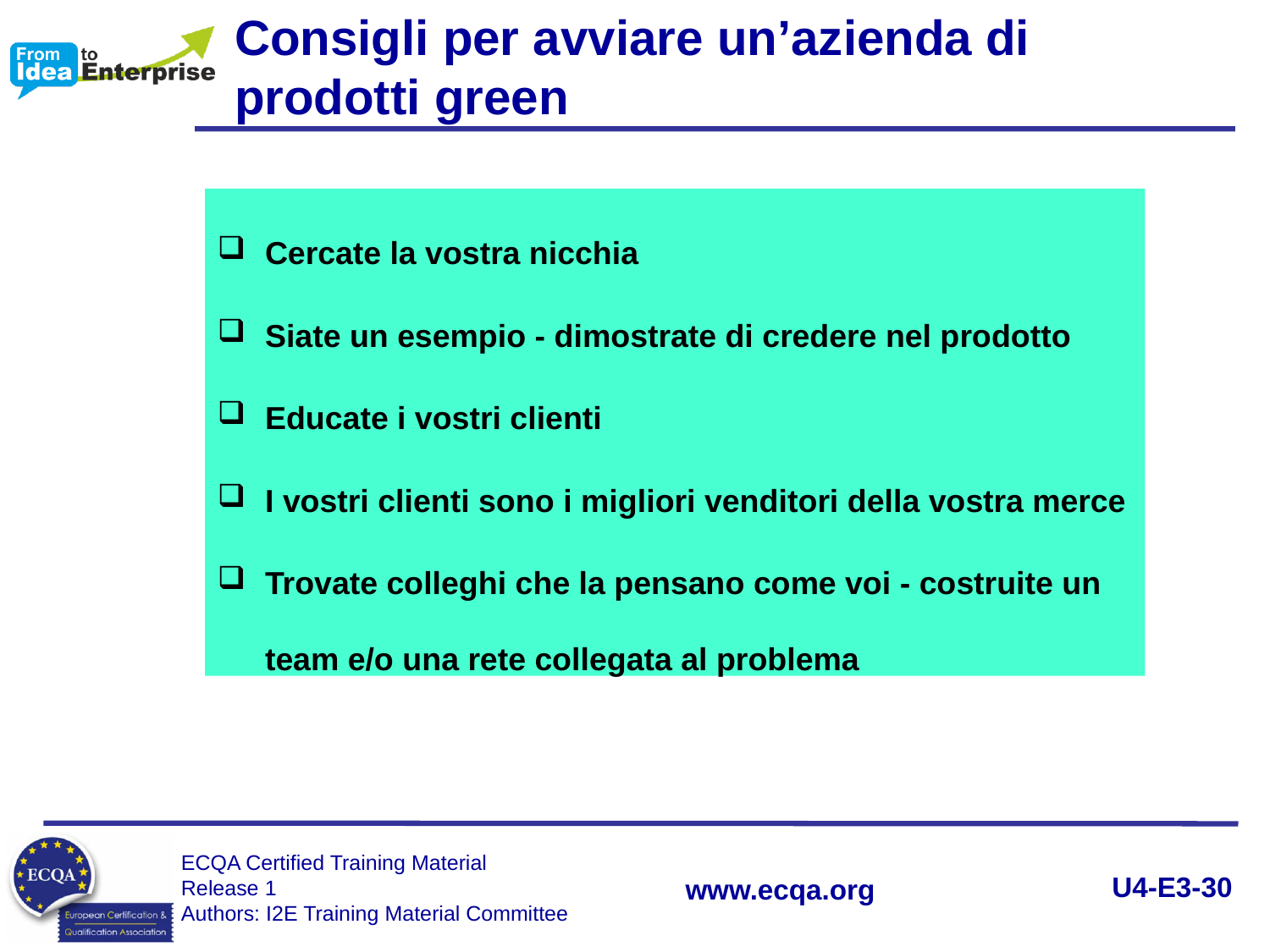

Consigli per avviare un’azienda di prodotti green
Cercate la vostra nicchia
Siate un esempio - dimostrate di credere nel prodotto
Educate i vostri clienti
I vostri clienti sono i migliori venditori della vostra merce
Trovate colleghi che la pensano come voi - costruite un team e/o una rete collegata al problema